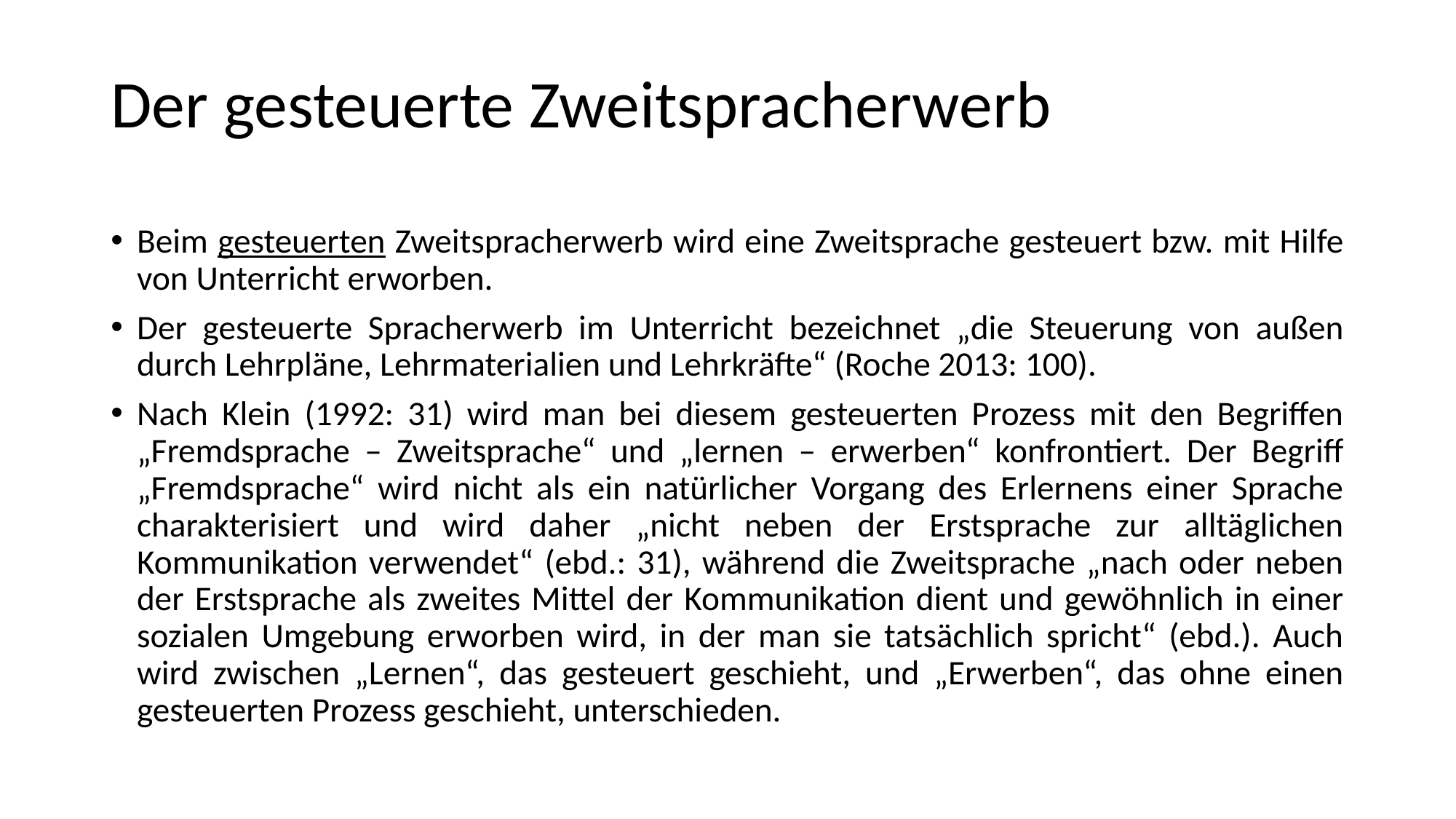

# Der gesteuerte Zweitspracherwerb
Beim gesteuerten Zweitspracherwerb wird eine Zweitsprache gesteuert bzw. mit Hilfe von Unterricht erworben.
Der gesteuerte Spracherwerb im Unterricht bezeichnet „die Steuerung von außen durch Lehrpläne, Lehrmaterialien und Lehrkräfte“ (Roche 2013: 100).
Nach Klein (1992: 31) wird man bei diesem gesteuerten Prozess mit den Begriffen „Fremdsprache – Zweitsprache“ und „lernen – erwerben“ konfrontiert. Der Begriff „Fremdsprache“ wird nicht als ein natürlicher Vorgang des Erlernens einer Sprache charakterisiert und wird daher „nicht neben der Erstsprache zur alltäglichen Kommunikation verwendet“ (ebd.: 31), während die Zweitsprache „nach oder neben der Erstsprache als zweites Mittel der Kommunikation dient und gewöhnlich in einer sozialen Umgebung erworben wird, in der man sie tatsächlich spricht“ (ebd.). Auch wird zwischen „Lernen“, das gesteuert geschieht, und „Erwerben“, das ohne einen gesteuerten Prozess geschieht, unterschieden.